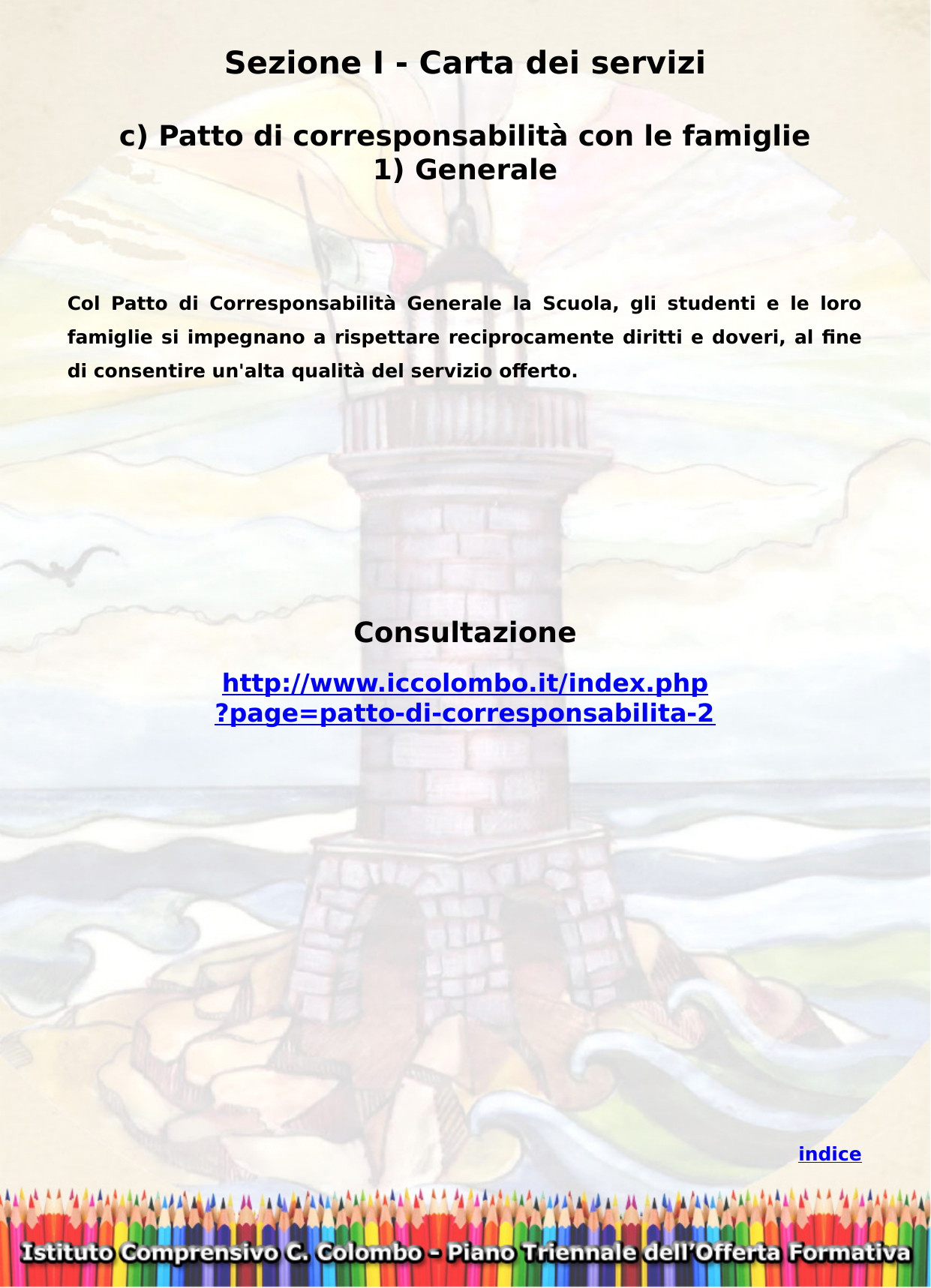

Sezione I - Carta dei servizi

c) Patto di corresponsabilità con le famiglie
1) Generale

Col Patto di Corresponsabilità Generale la Scuola, gli studenti e le loro famiglie si impegnano a rispettare reciprocamente diritti e doveri, al fine di consentire un'alta qualità del servizio offerto.
Consultazione
http://www.iccolombo.it/index.php?page=patto-di-corresponsabilita-2

indice